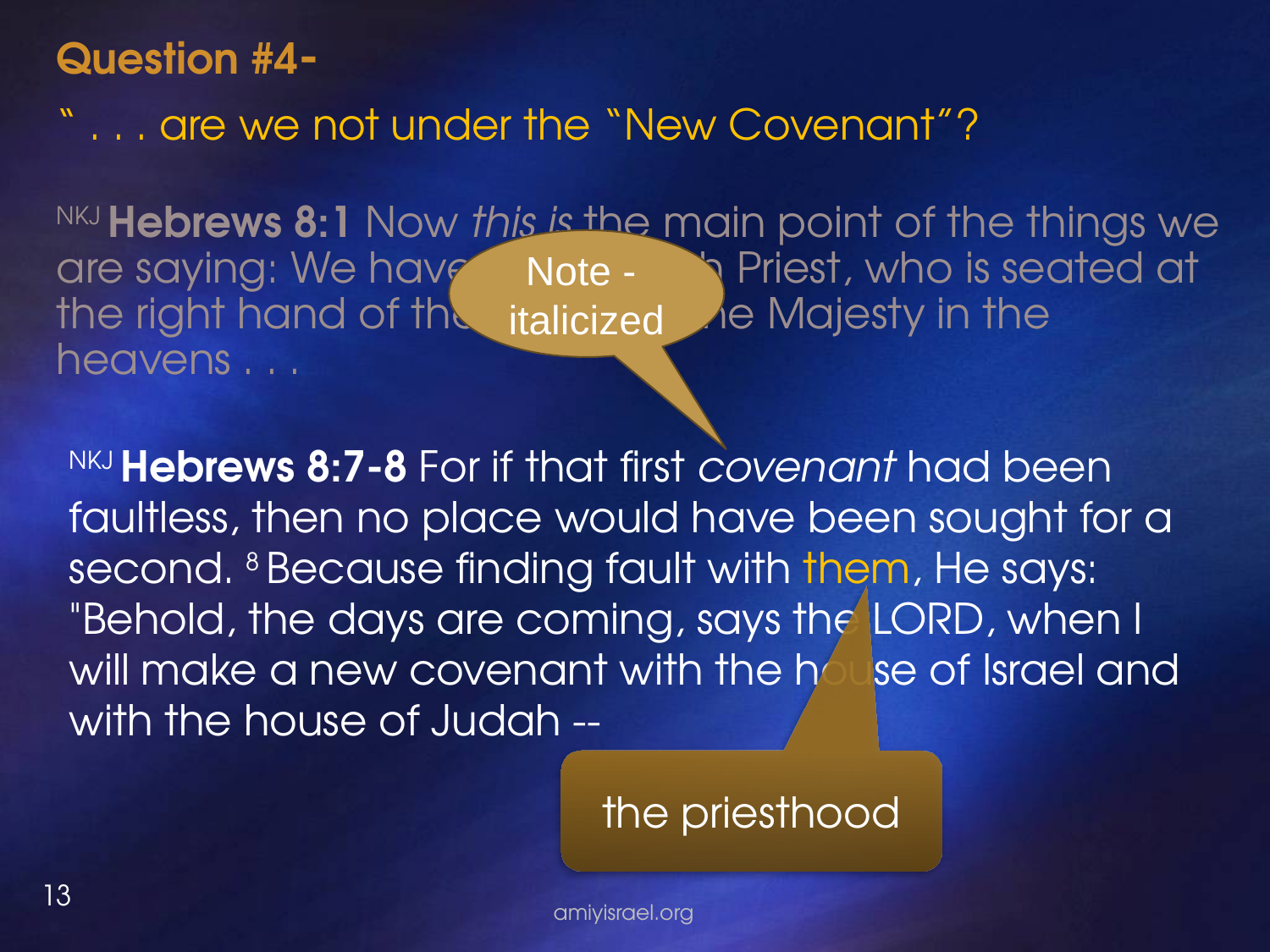

Question #4-
“ . . . are we not under the “New Covenant”?
NKJ Hebrews 8:1 Now this is the main point of the things we are saying: We have such a High Priest, who is seated at the right hand of the throne of the Majesty in the heavens . . .
Note -  italicized
NKJ Hebrews 8:7-8 For if that first covenant had been faultless, then no place would have been sought for a second. 8 Because finding fault with them, He says: "Behold, the days are coming, says the LORD, when I will make a new covenant with the house of Israel and with the house of Judah --
the priesthood
13
amiyisrael.org